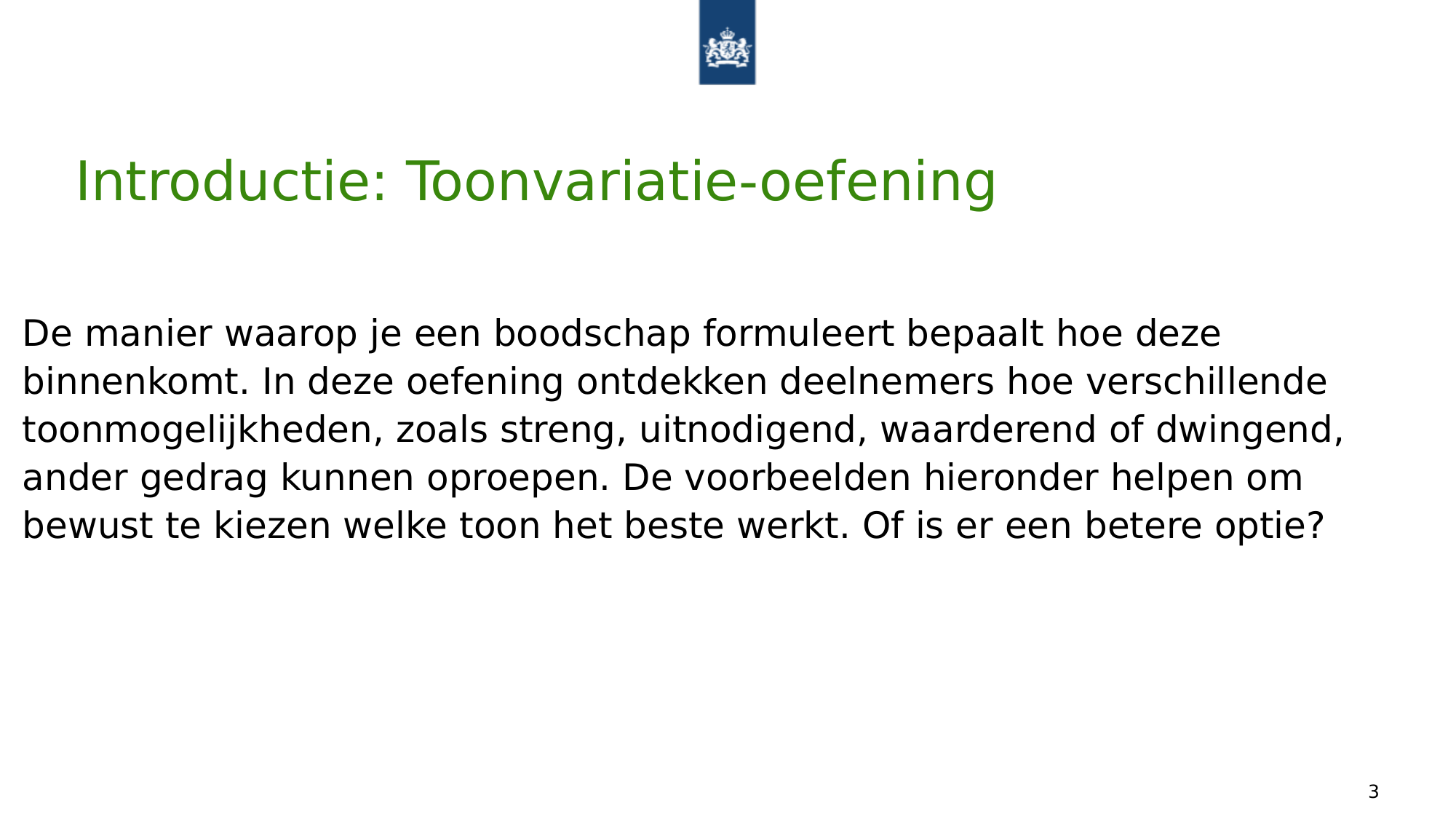

# Introductie: Toonvariatie-oefening
De manier waarop je een boodschap formuleert bepaalt hoe deze binnenkomt. In deze oefening ontdekken deelnemers hoe verschillende toonmogelijkheden, zoals streng, uitnodigend, waarderend of dwingend, ander gedrag kunnen oproepen. De voorbeelden hieronder helpen om bewust te kiezen welke toon het beste werkt. Of is er een betere optie?

3